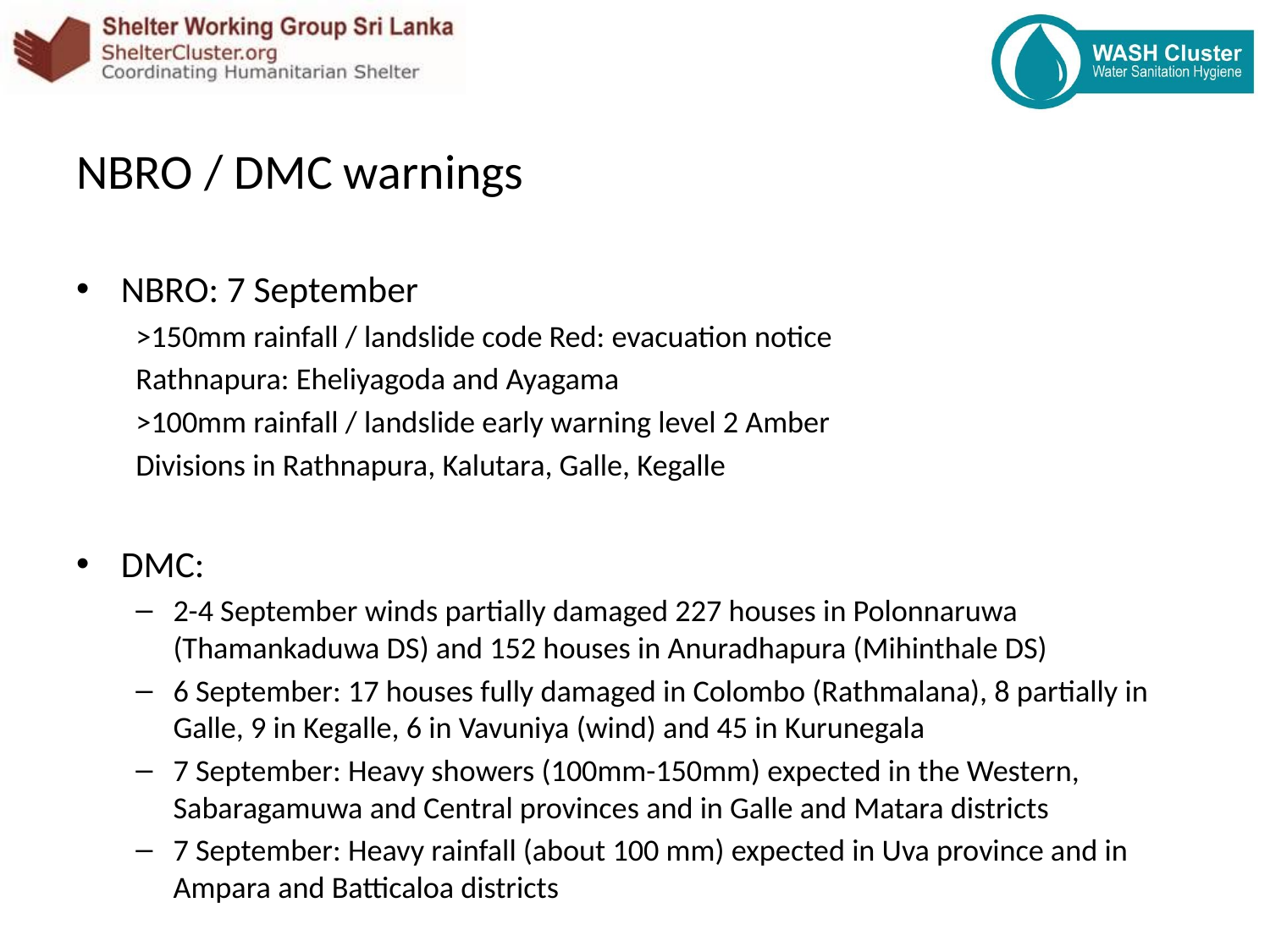

NBRO / DMC warnings

NBRO: 7 September
>150mm rainfall / landslide code Red: evacuation notice
	Rathnapura: Eheliyagoda and Ayagama
>100mm rainfall / landslide early warning level 2 Amber
	Divisions in Rathnapura, Kalutara, Galle, Kegalle

DMC:
2-4 September winds partially damaged 227 houses in Polonnaruwa (Thamankaduwa DS) and 152 houses in Anuradhapura (Mihinthale DS)
6 September: 17 houses fully damaged in Colombo (Rathmalana), 8 partially in Galle, 9 in Kegalle, 6 in Vavuniya (wind) and 45 in Kurunegala
7 September: Heavy showers (100mm-150mm) expected in the Western, Sabaragamuwa and Central provinces and in Galle and Matara districts
7 September: Heavy rainfall (about 100 mm) expected in Uva province and in Ampara and Batticaloa districts